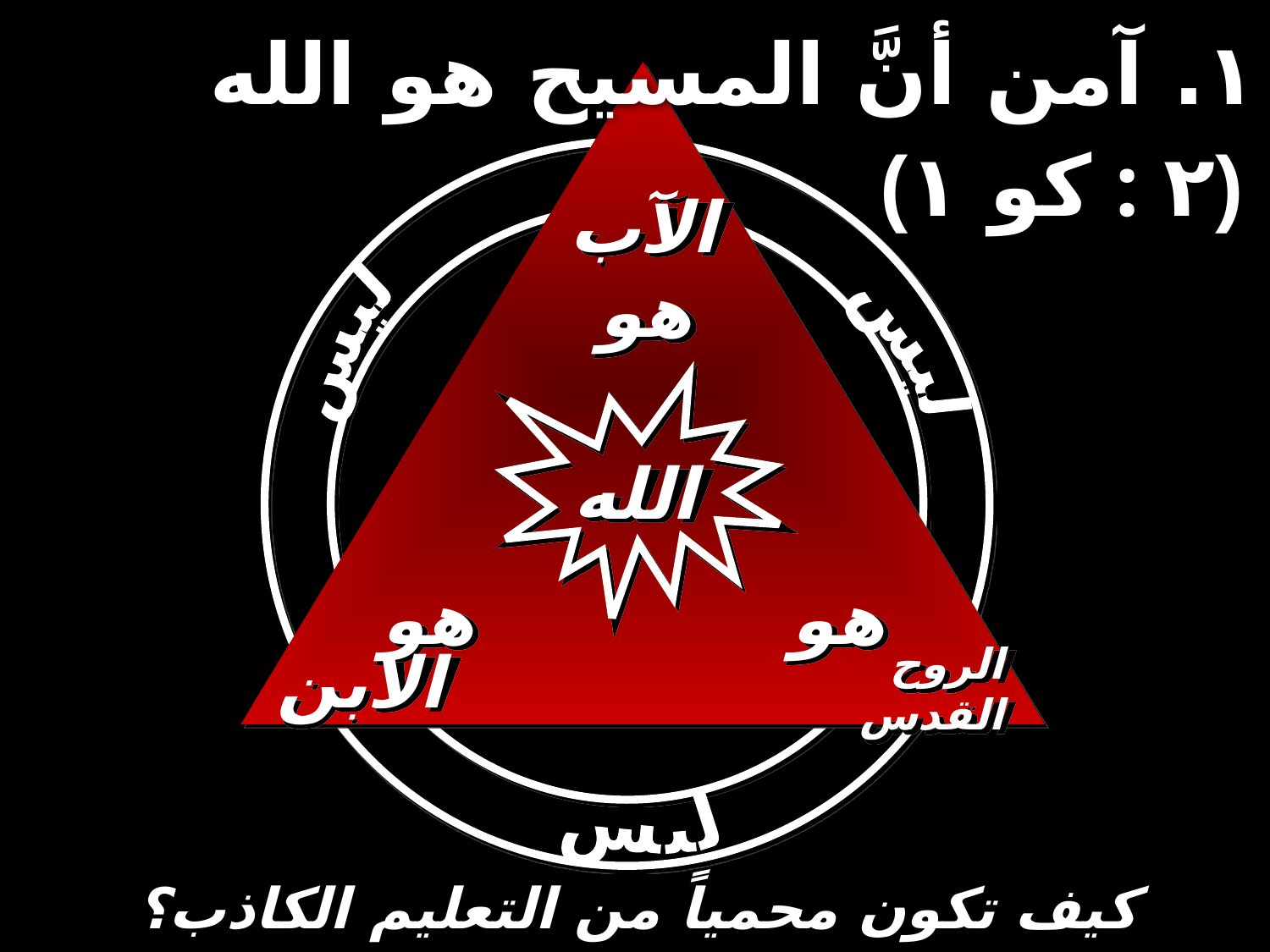

# ١. آمن أنَّ المسيح هو الله

(٢ : كو ١)

الآب
هو
ليس
ليس

الله
هو
هو
الابن
الروح القدس
ليس
كيف تكون محمياً من التعليم الكاذب؟